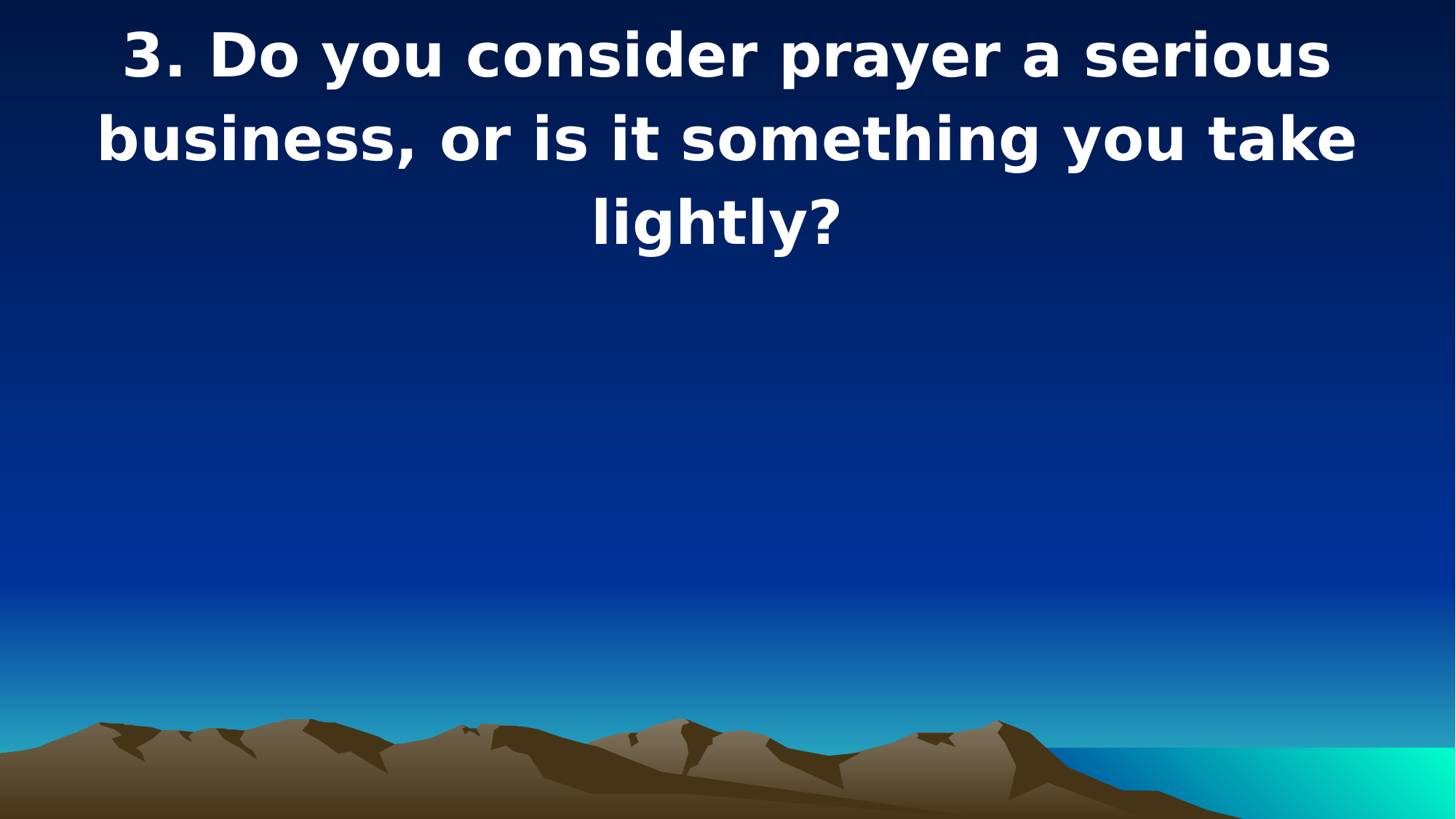

3. Do you consider prayer a serious business, or is it something you take lightly?